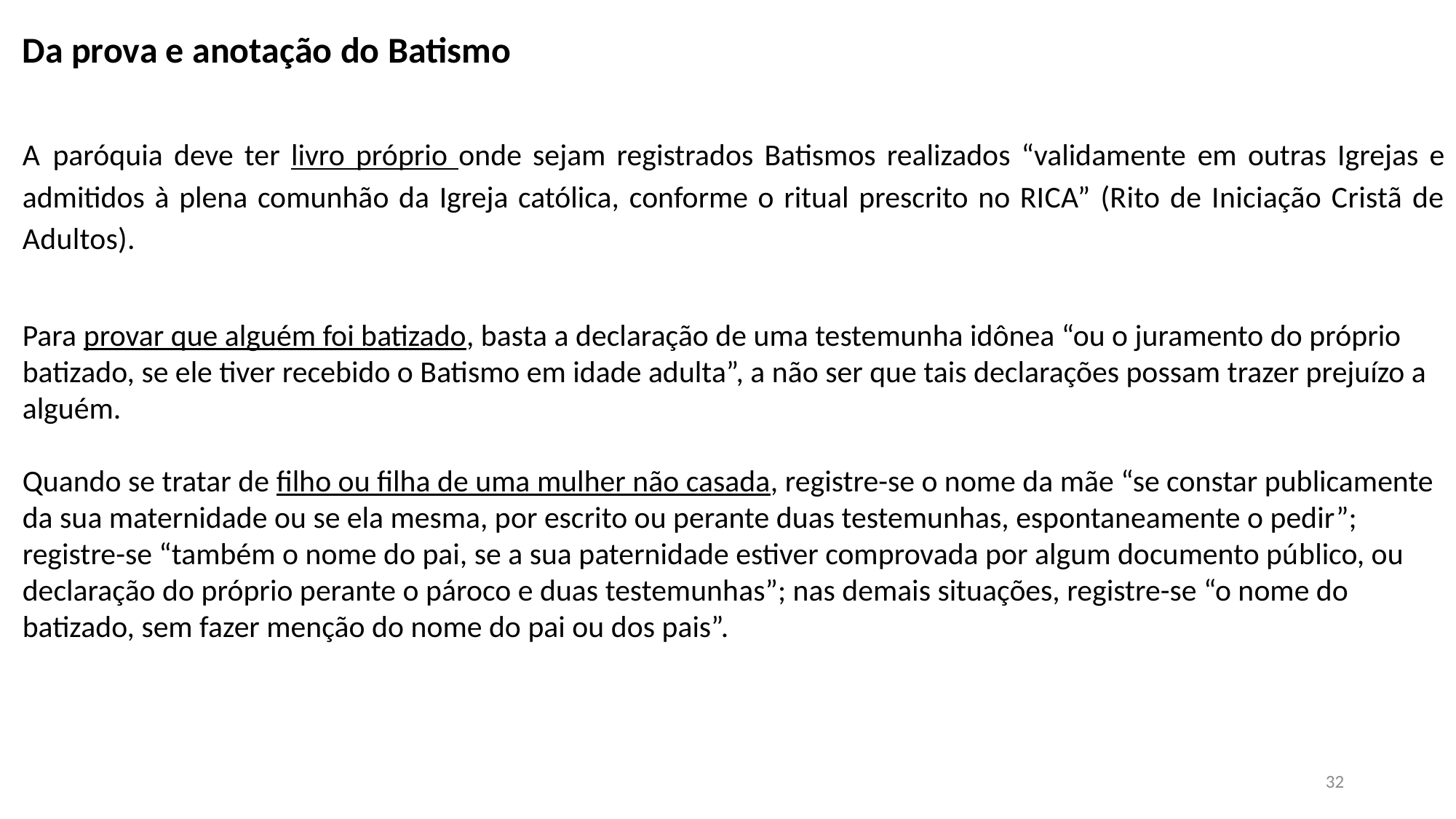

Da prova e anotação do Batismo

A paróquia deve ter livro próprio onde sejam registrados Batismos realizados “validamente em outras Igrejas e admitidos à plena comunhão da Igreja católica, conforme o ritual prescrito no RICA” (Rito de Iniciação Cristã de Adultos).

Para provar que alguém foi batizado, basta a declaração de uma testemunha idônea “ou o juramento do próprio batizado, se ele tiver recebido o Batismo em idade adulta”, a não ser que tais declarações possam trazer prejuízo a alguém.

Quando se tratar de filho ou filha de uma mulher não casada, registre-se o nome da mãe “se constar publicamente da sua maternidade ou se ela mesma, por escrito ou perante duas testemunhas, espontaneamente o pedir”; registre-se “também o nome do pai, se a sua paternidade estiver comprovada por algum documento pú­blico, ou declaração do próprio perante o pároco e duas testemunhas”; nas demais situações, registre-se “o nome do batizado, sem fazer menção do nome do pai ou dos pais”.

32